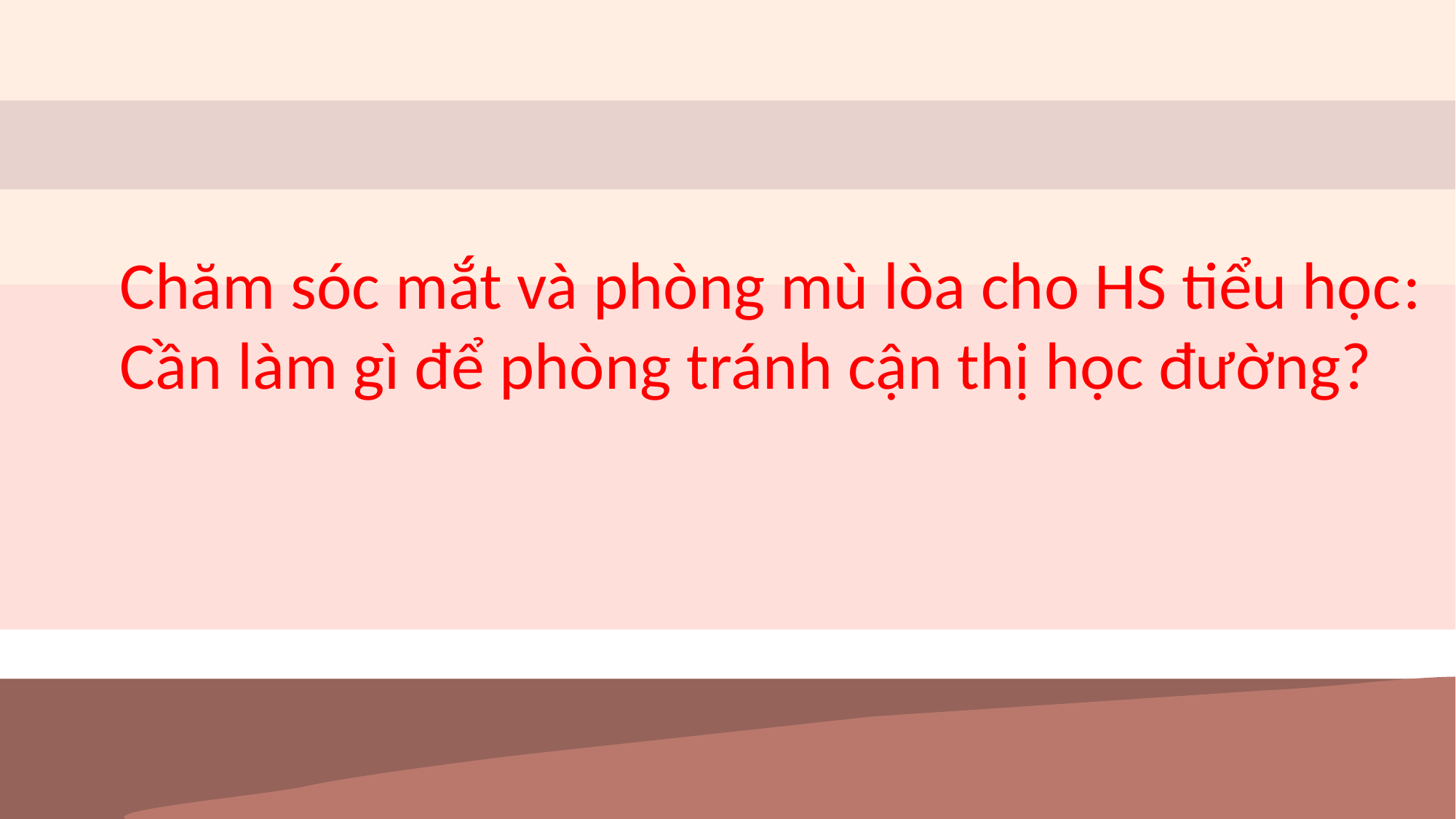

Chăm sóc mắt và phòng mù lòa cho HS tiểu học: Cần làm gì để phòng tránh cận thị học đường?